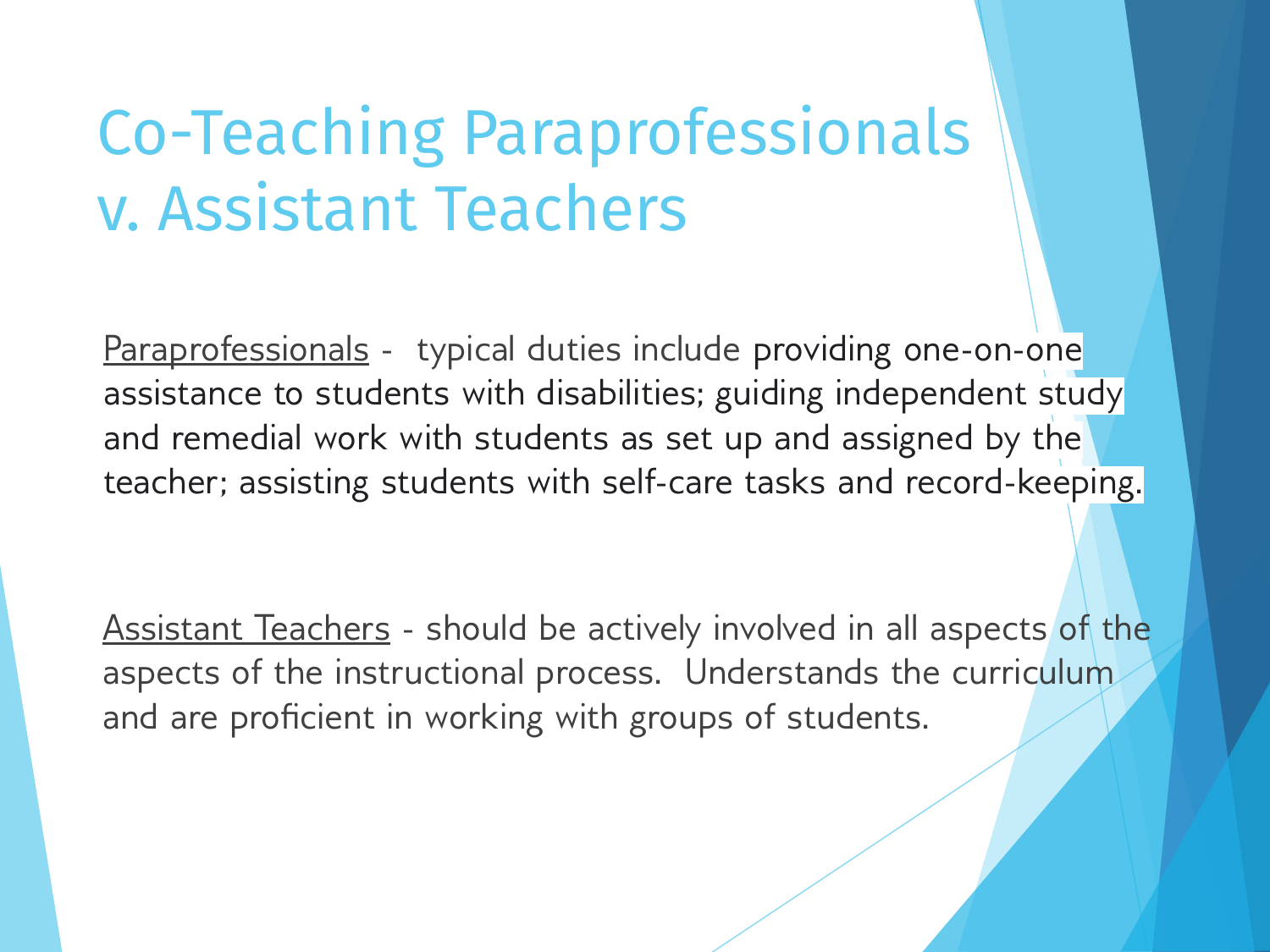

# Co-Teaching Paraprofessionals v. Assistant Teachers
Paraprofessionals -  typical duties include providing one-on-one assistance to students with disabilities; guiding independent study and remedial work with students as set up and assigned by the teacher; assisting students with self-care tasks and record-keeping.
Assistant Teachers - should be actively involved in all aspects of the aspects of the instructional process.  Understands the curriculum and are proficient in working with groups of students.